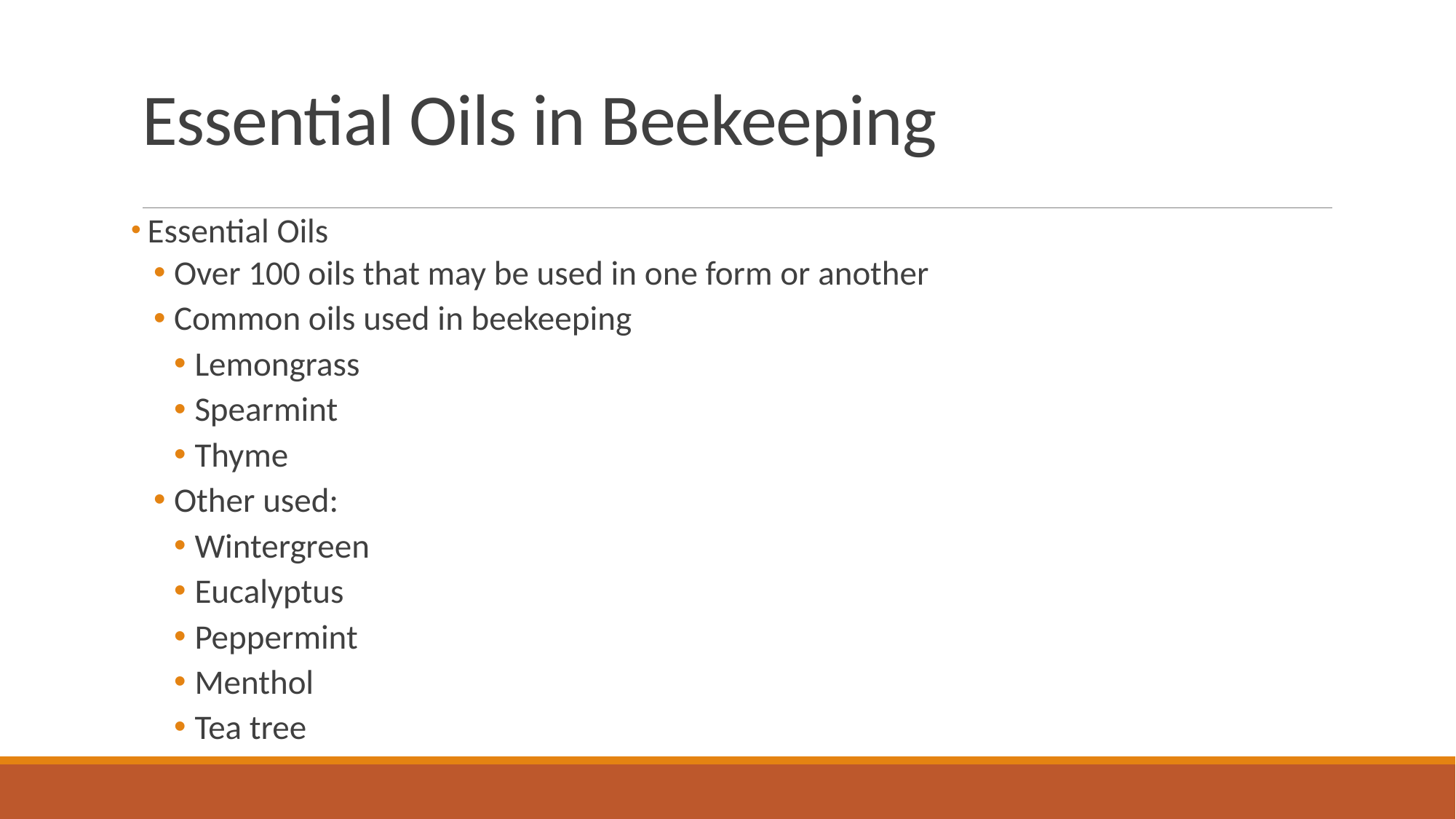

# Essential Oils in Beekeeping
 Essential Oils
Over 100 oils that may be used in one form or another
Common oils used in beekeeping
Lemongrass
Spearmint
Thyme
Other used:
Wintergreen
Eucalyptus
Peppermint
Menthol
Tea tree